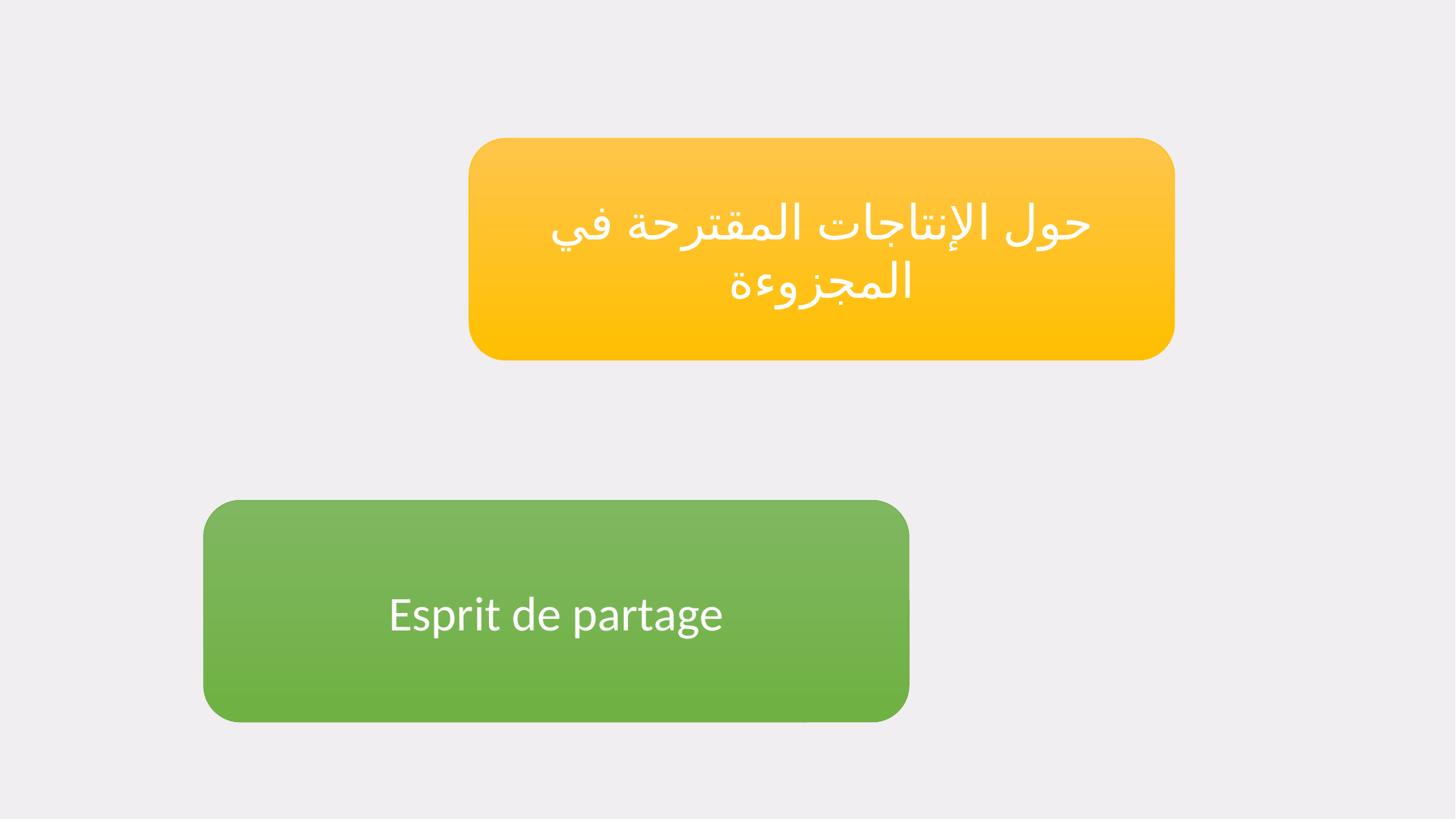

حول الإنتاجات المقترحة في المجزوءة
Esprit de partage